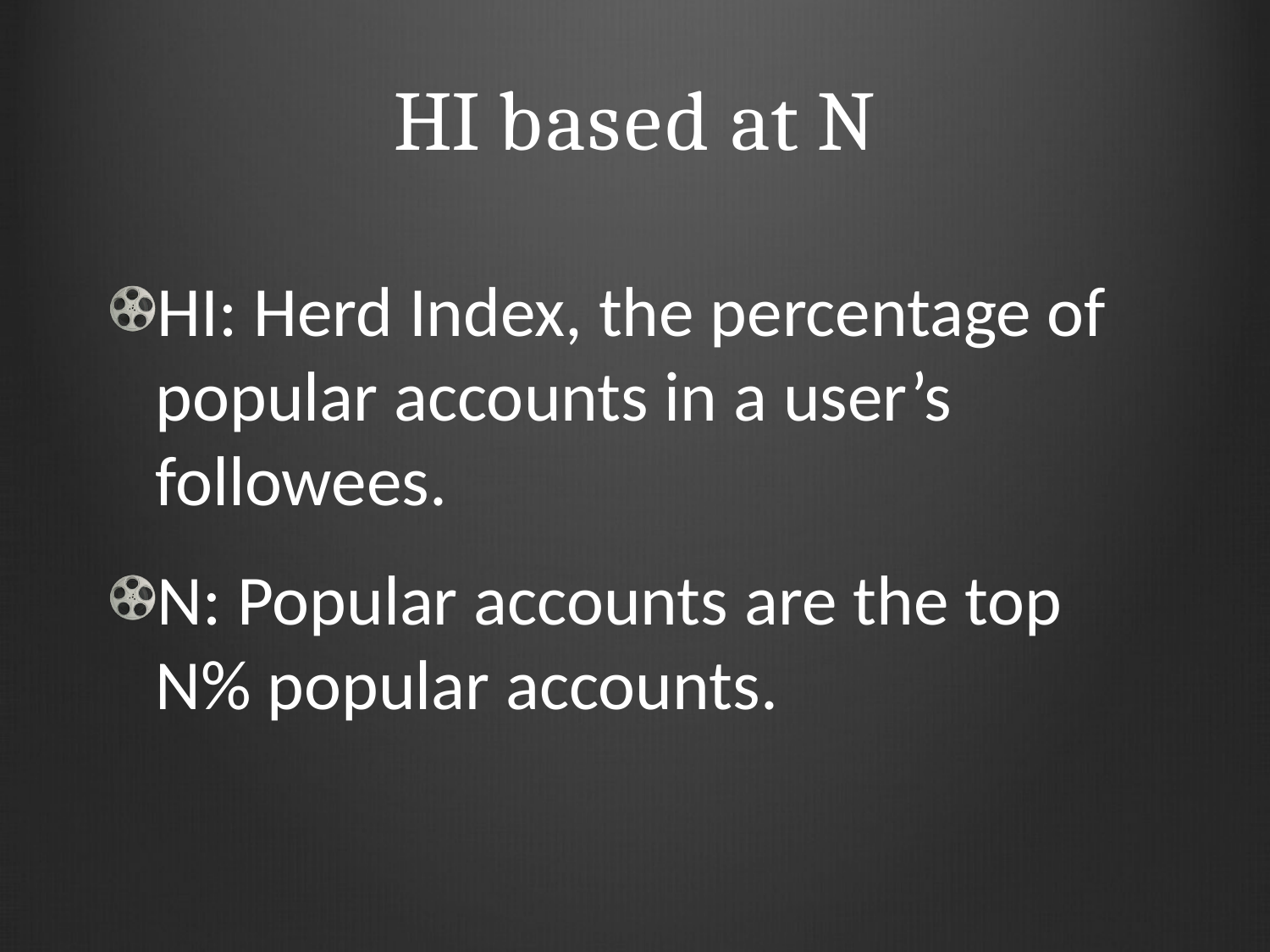

# HI based at N
HI: Herd Index, the percentage of    popular accounts in a user’s followees.
N: Popular accounts are the top    N% popular accounts.